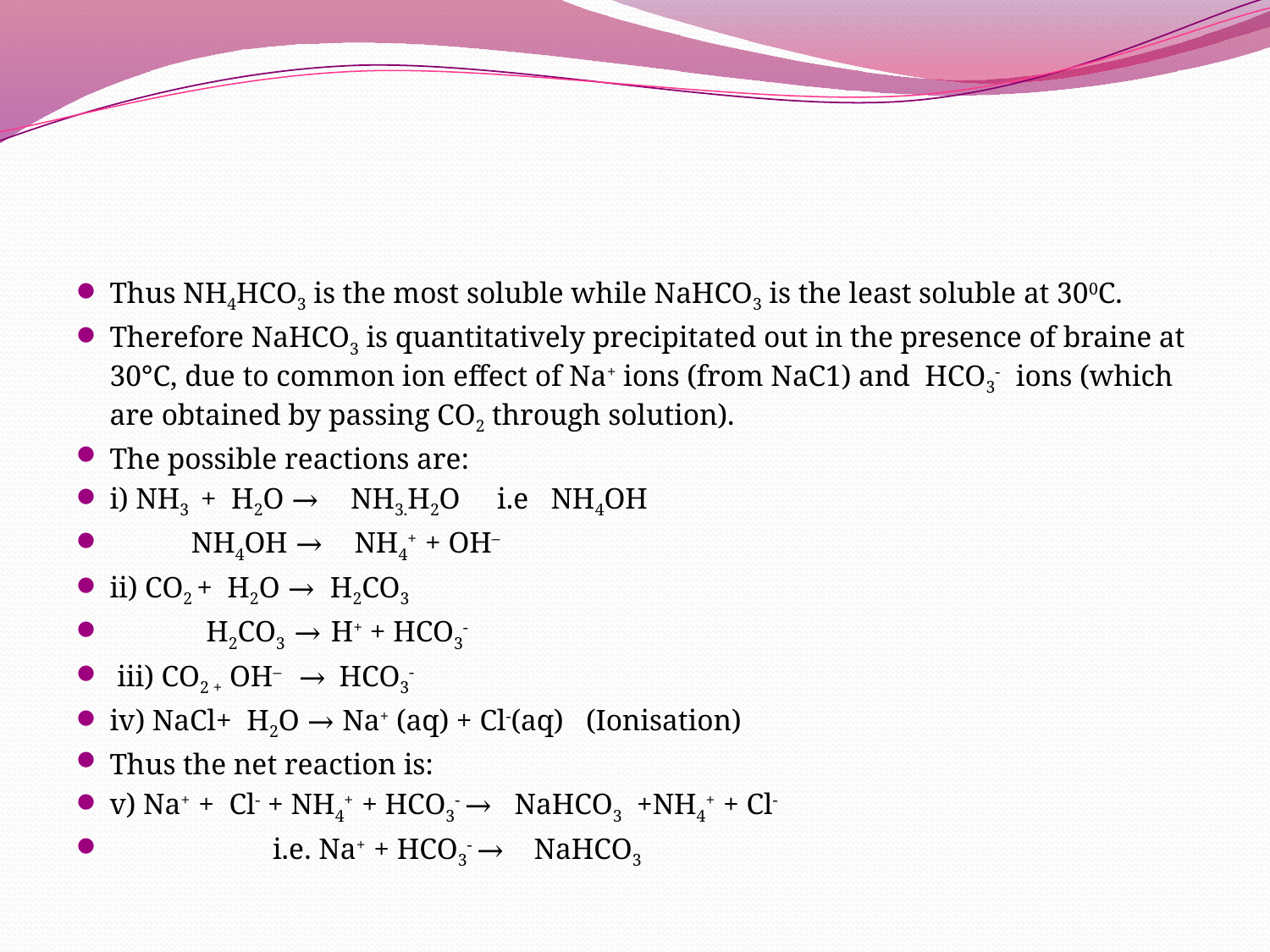

#
Thus NH4HCO3 is the most soluble while NaHCO3 is the least soluble at 300C.
Therefore NaHCO3 is quantitatively precipitated out in the presence of braine at 30°C, due to common ion effect of Na+ ions (from NaC1) and  HCO3-   ions (which are obtained by passing CO2 through solution).
The possible reactions are:
i) NH3  +  H2O →    NH3.H2O     i.e   NH4OH
           NH4OH →    NH4+  + OH–
ii) CO2 +  H2O →  H2CO3
             H2CO3 → H+ + HCO3-
 iii) CO2 + OH–    →   HCO3-
iv) NaCl+  H2O → Na+ (aq) + Cl-(aq)   (Ionisation)
Thus the net reaction is:
v) Na+  +  Cl- + NH4+  + HCO3- →   NaHCO3  +NH4+  + Cl-
                      i.e. Na+  + HCO3- →    NaHCO3